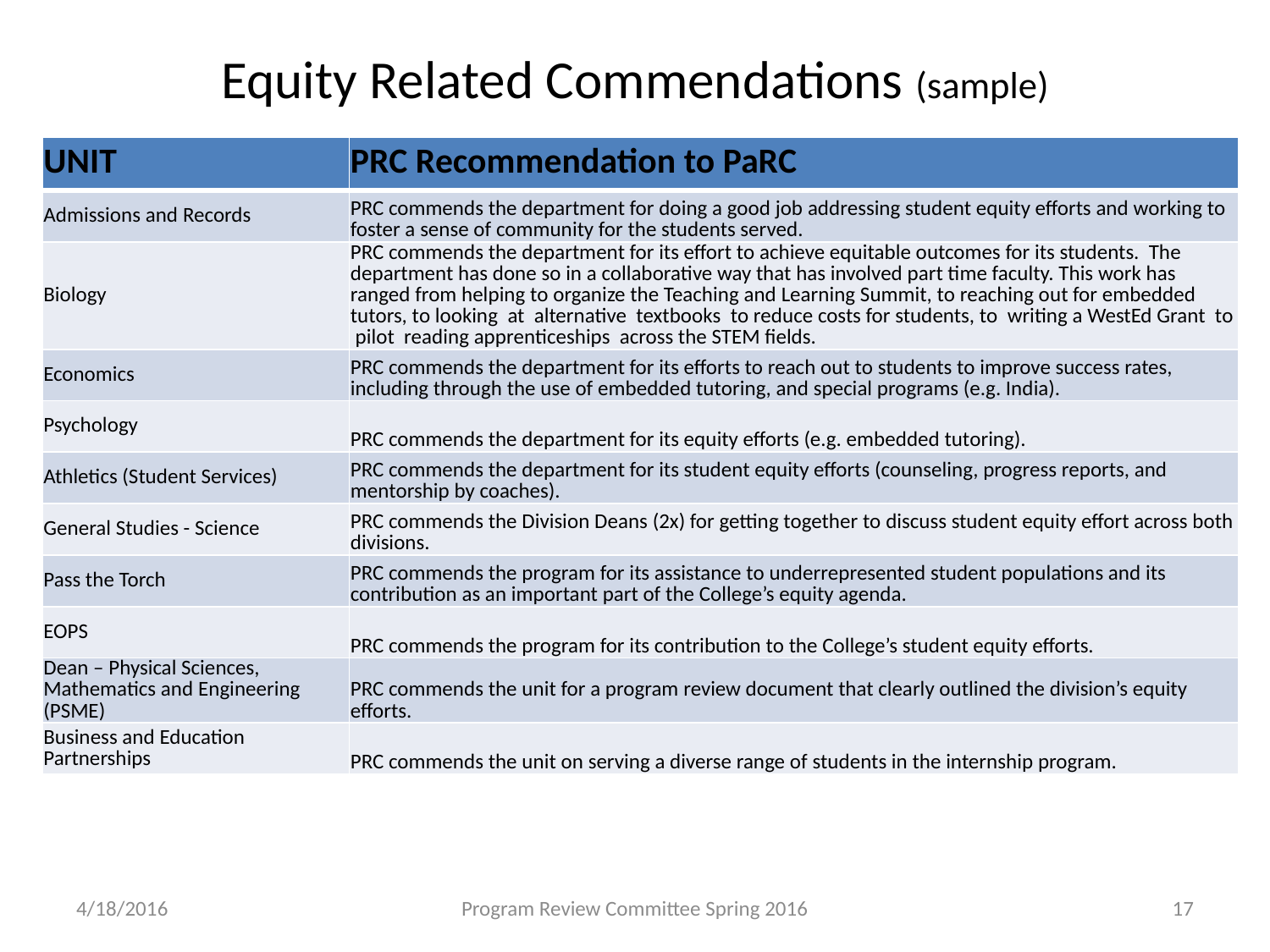

# Equity Related Commendations (sample)
| UNIT | PRC Recommendation to PaRC |
| --- | --- |
| Admissions and Records | PRC commends the department for doing a good job addressing student equity efforts and working to foster a sense of community for the students served. |
| Biology | PRC commends the department for its effort to achieve equitable outcomes for its students. The department has done so in a collaborative way that has involved part time faculty. This work has ranged from helping to organize the Teaching and Learning Summit, to reaching out for embedded tutors, to looking at alternative textbooks to reduce costs for students, to writing a WestEd Grant to pilot reading apprenticeships across the STEM fields. |
| Economics | PRC commends the department for its efforts to reach out to students to improve success rates, including through the use of embedded tutoring, and special programs (e.g. India). |
| Psychology | PRC commends the department for its equity efforts (e.g. embedded tutoring). |
| Athletics (Student Services) | PRC commends the department for its student equity efforts (counseling, progress reports, and mentorship by coaches). |
| General Studies - Science | PRC commends the Division Deans (2x) for getting together to discuss student equity effort across both divisions. |
| Pass the Torch | PRC commends the program for its assistance to underrepresented student populations and its contribution as an important part of the College’s equity agenda. |
| EOPS | PRC commends the program for its contribution to the College’s student equity efforts. |
| Dean – Physical Sciences, Mathematics and Engineering (PSME) | PRC commends the unit for a program review document that clearly outlined the division’s equity efforts. |
| Business and Education Partnerships | PRC commends the unit on serving a diverse range of students in the internship program. |
4/18/2016
Program Review Committee Spring 2016
17